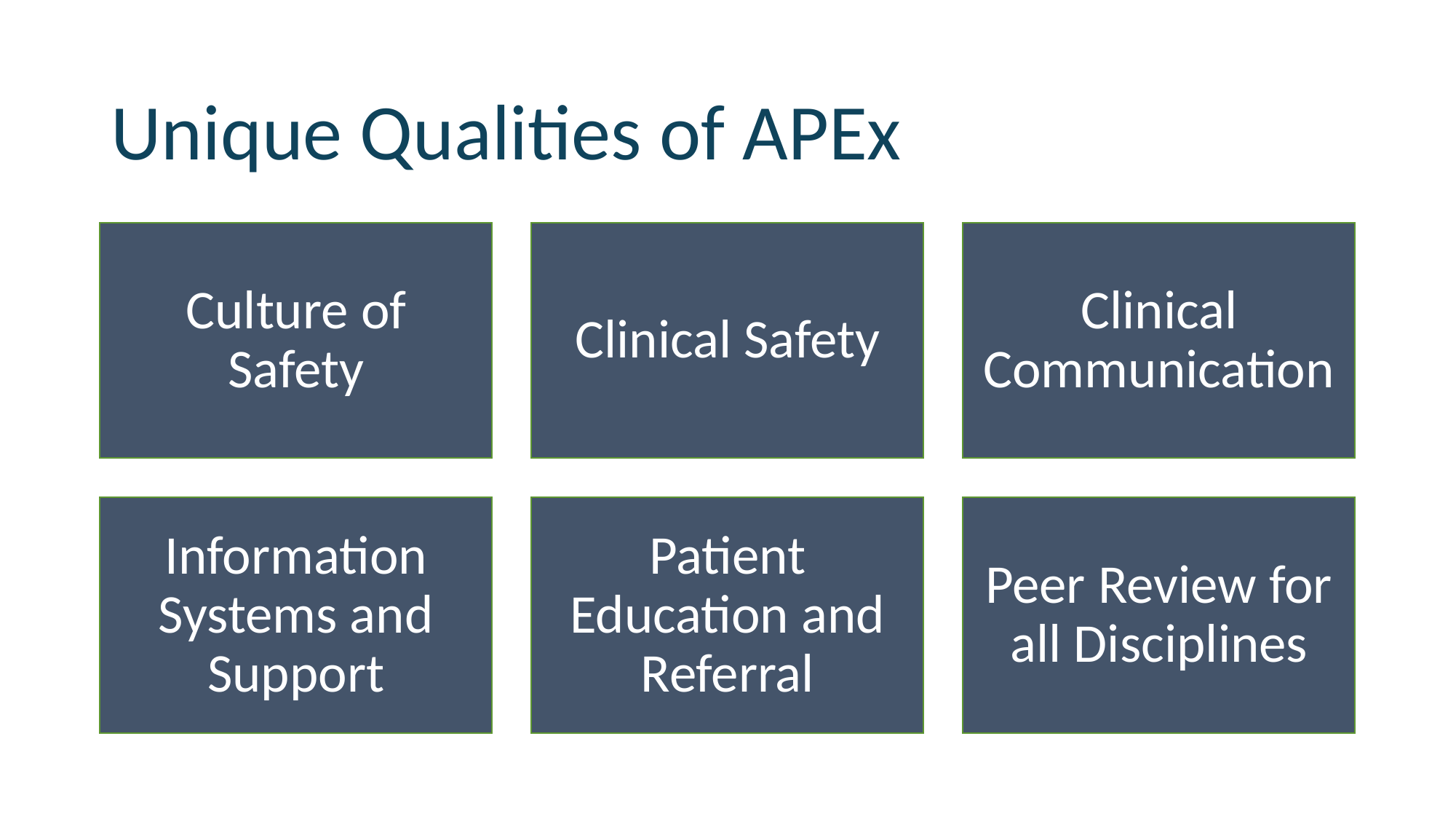

# Unique Qualities of APEx
Culture of Safety
Clinical Safety
Clinical Communication
Information Systems and Support
Patient Education and Referral
Peer Review for all Disciplines